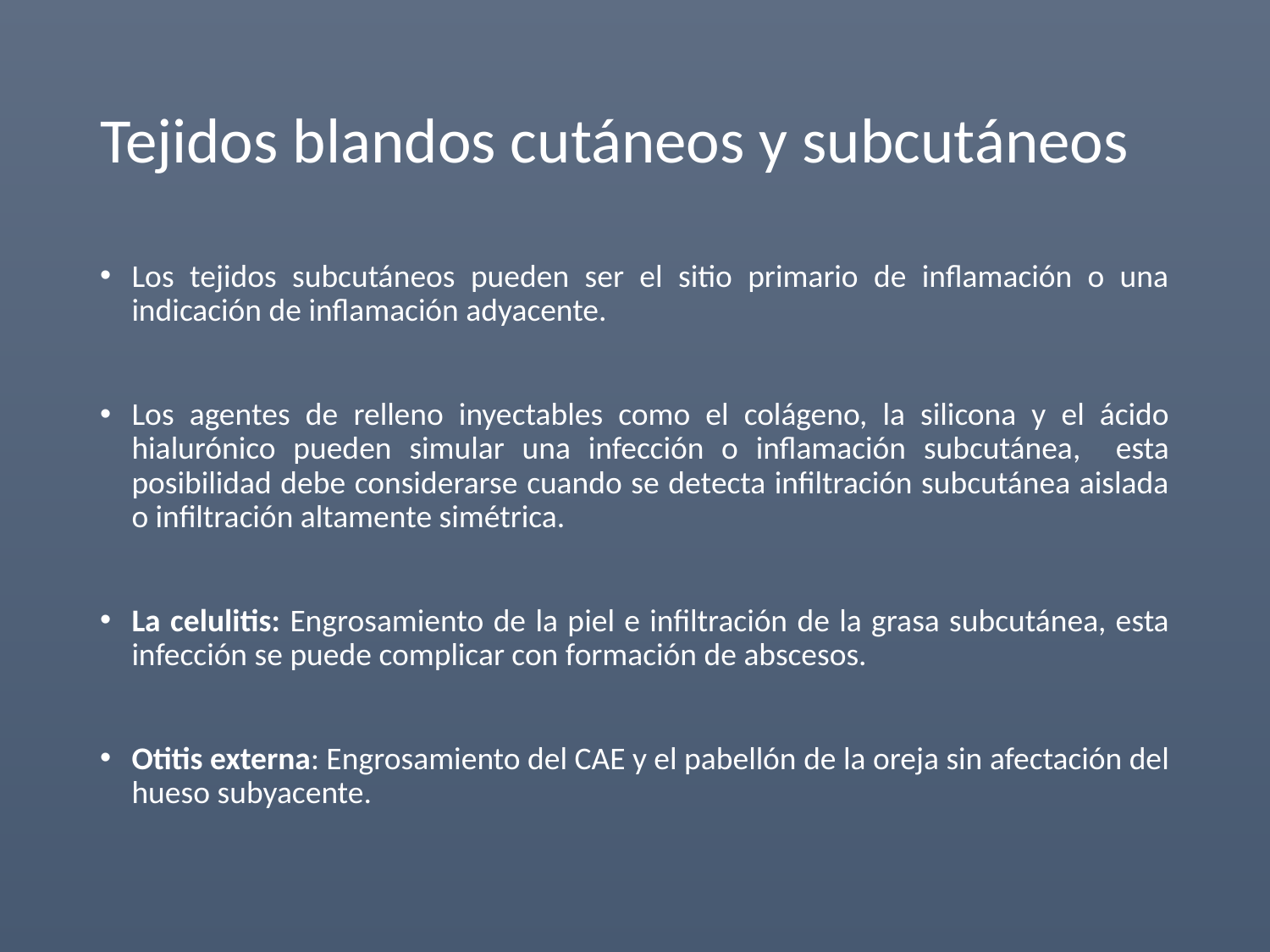

# Tejidos blandos cutáneos y subcutáneos
Los tejidos subcutáneos pueden ser el sitio primario de inflamación o una indicación de inflamación adyacente.

Los agentes de relleno inyectables como el colágeno, la silicona y el ácido hialurónico pueden simular una infección o inflamación subcutánea,  esta posibilidad debe considerarse cuando se detecta infiltración subcutánea aislada o infiltración altamente simétrica.

La celulitis: Engrosamiento de la piel e infiltración de la grasa subcutánea, esta infección se puede complicar con formación de abscesos.

Otitis externa: Engrosamiento del CAE y el pabellón de la oreja sin afectación del hueso subyacente.